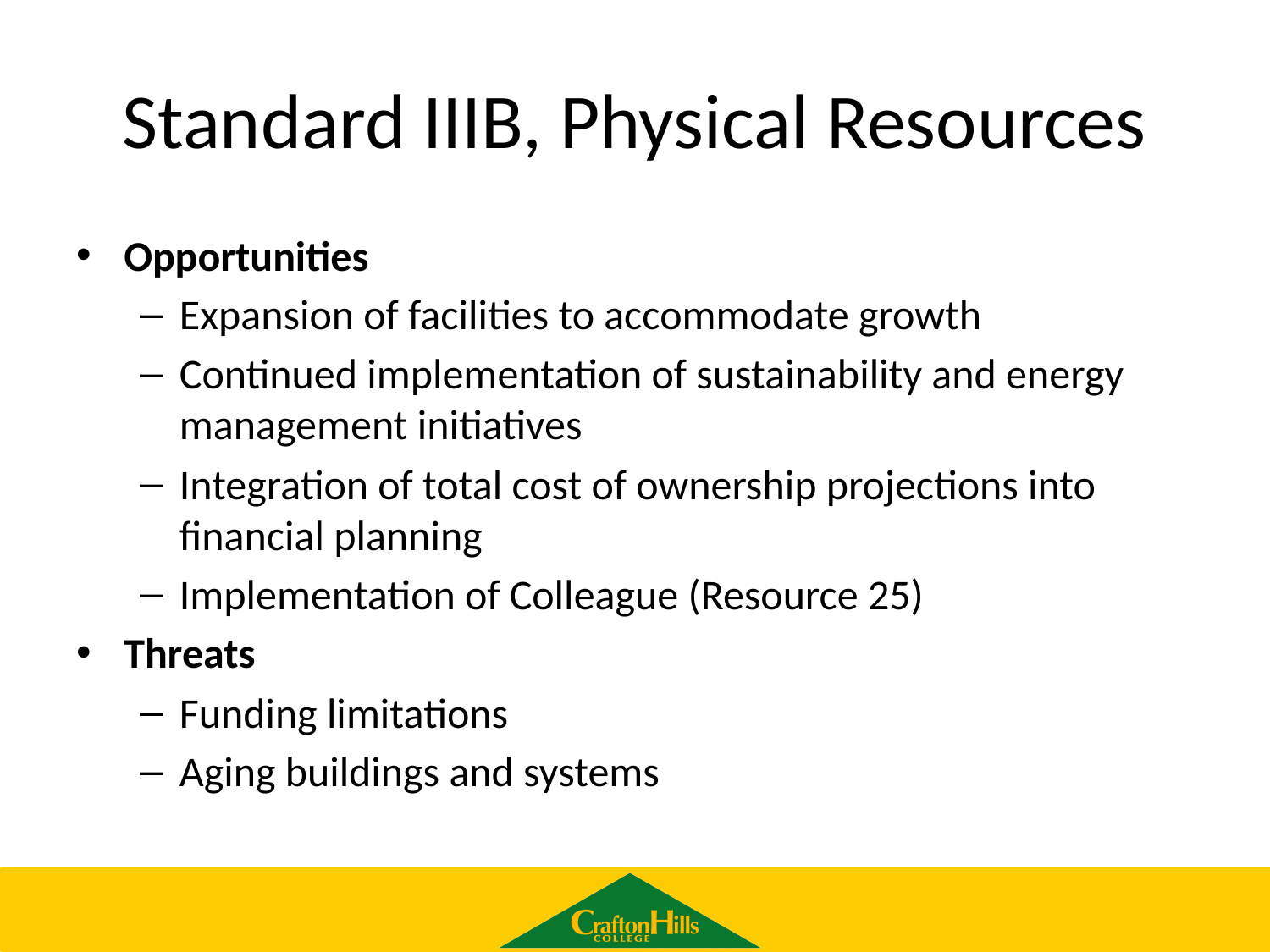

# Standard IIIB, Physical Resources
Opportunities
Expansion of facilities to accommodate growth
Continued implementation of sustainability and energy management initiatives
Integration of total cost of ownership projections into financial planning
Implementation of Colleague (Resource 25)
Threats
Funding limitations
Aging buildings and systems